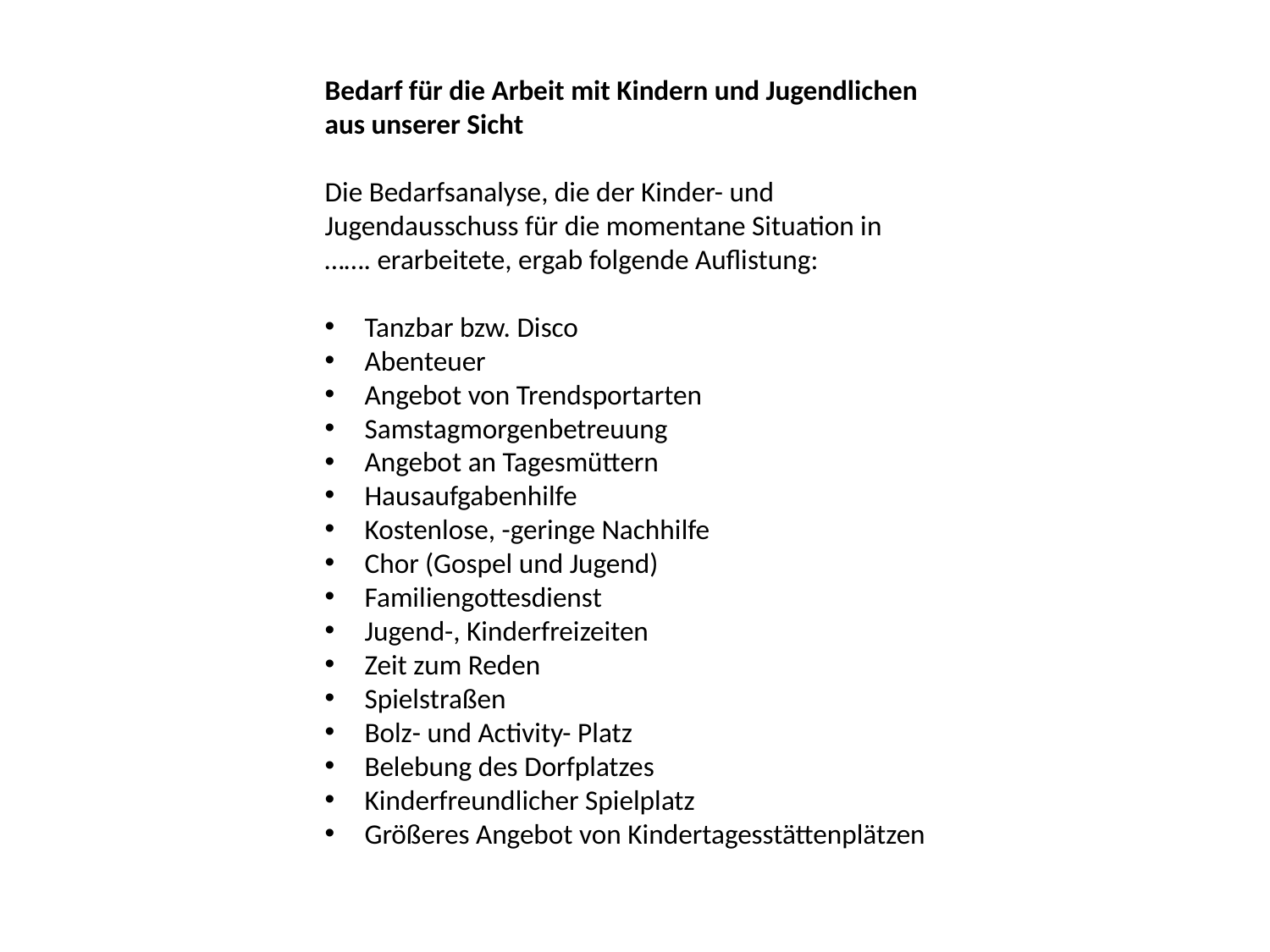

Bedarf für die Arbeit mit Kindern und Jugendlichen aus unserer Sicht

Die Bedarfsanalyse, die der Kinder- und Jugendausschuss für die momentane Situation in ……. erarbeitete, ergab folgende Auflistung:

Tanzbar bzw. Disco
Abenteuer
Angebot von Trendsportarten
Samstagmorgenbetreuung
Angebot an Tagesmüttern
Hausaufgabenhilfe
Kostenlose, -geringe Nachhilfe
Chor (Gospel und Jugend)
Familiengottesdienst
Jugend-, Kinderfreizeiten
Zeit zum Reden
Spielstraßen
Bolz- und Activity- Platz
Belebung des Dorfplatzes
Kinderfreundlicher Spielplatz
Größeres Angebot von Kindertagesstättenplätzen